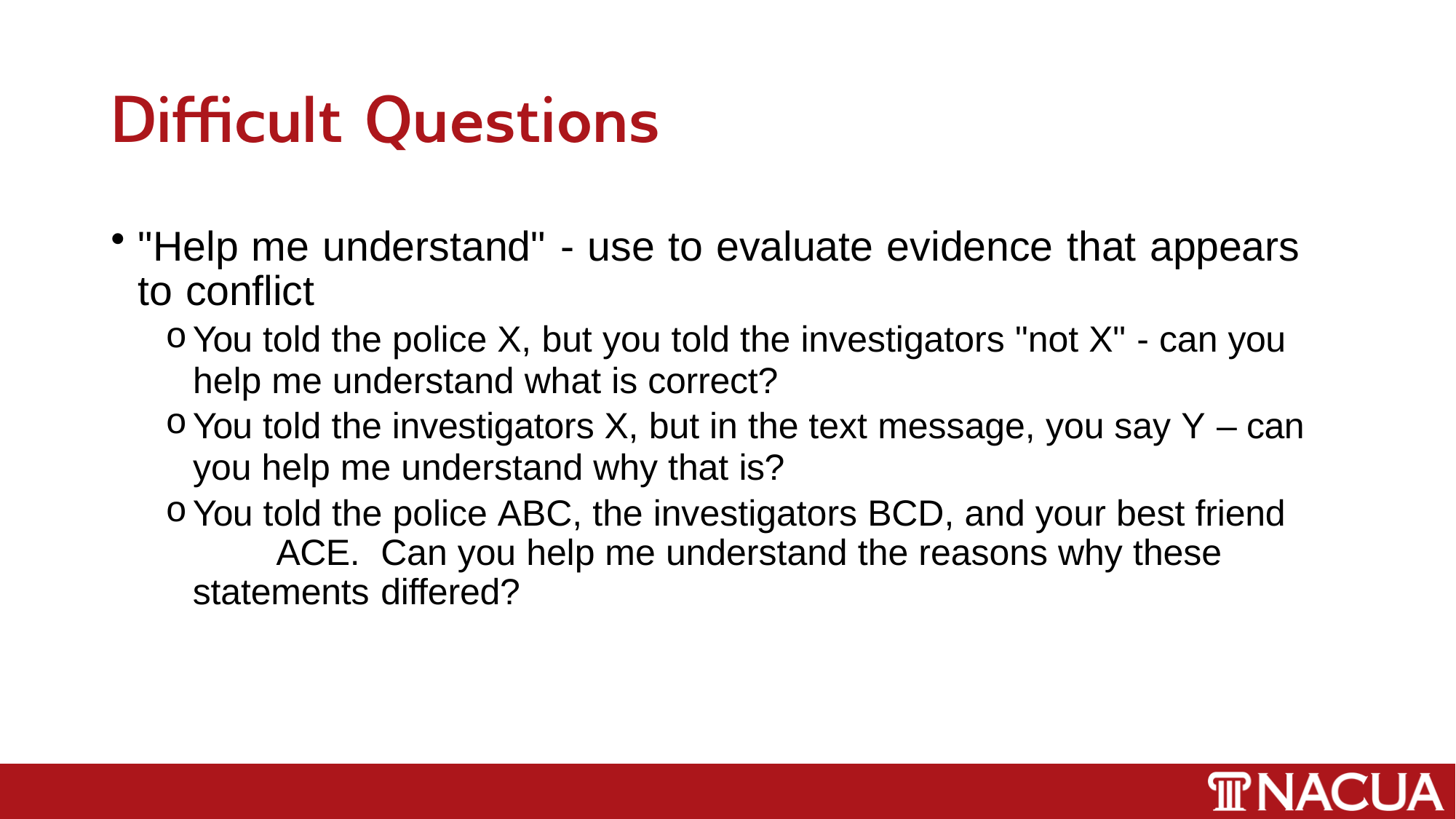

# Difficult Questions
"Help me understand" - use to evaluate evidence that appears to conflict
You told the police X, but you told the investigators "not X" - can you
help me understand what is correct?
You told the investigators X, but in the text message, you say Y – can
you help me understand why that is?
You told the police ABC, the investigators BCD, and your best friend 	ACE.	Can you help me understand the reasons why these statements 	differed?